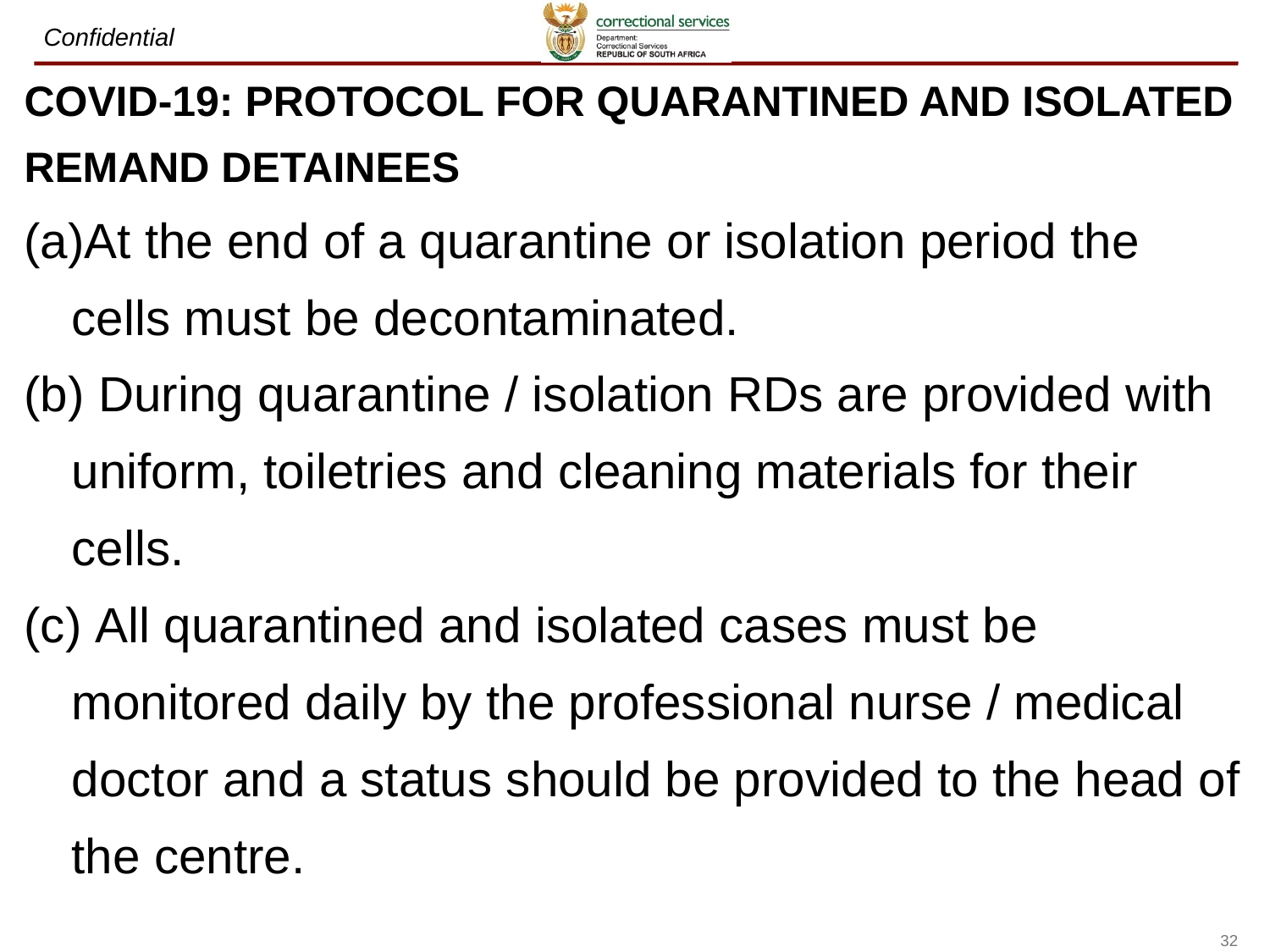

COVID-19: PROTOCOL FOR QUARANTINED AND ISOLATED REMAND DETAINEES
At the end of a quarantine or isolation period the cells must be decontaminated.
 During quarantine / isolation RDs are provided with uniform, toiletries and cleaning materials for their cells.
 All quarantined and isolated cases must be monitored daily by the professional nurse / medical doctor and a status should be provided to the head of the centre.
#